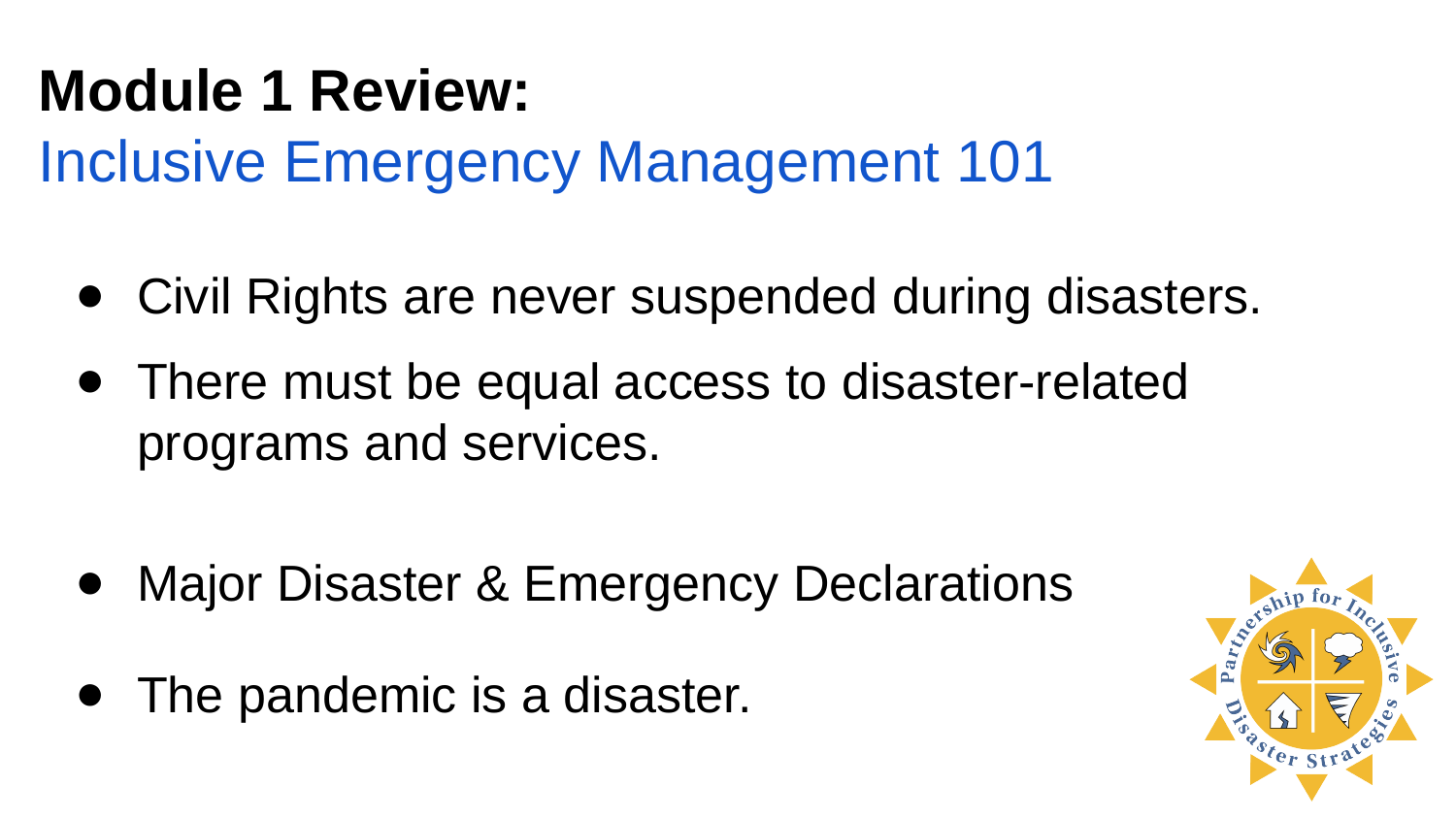

# Module 1 Review:
Inclusive Emergency Management 101

Civil Rights are never suspended during disasters.

There must be equal access to disaster-related programs and services.

Major Disaster & Emergency Declarations
The pandemic is a disaster.